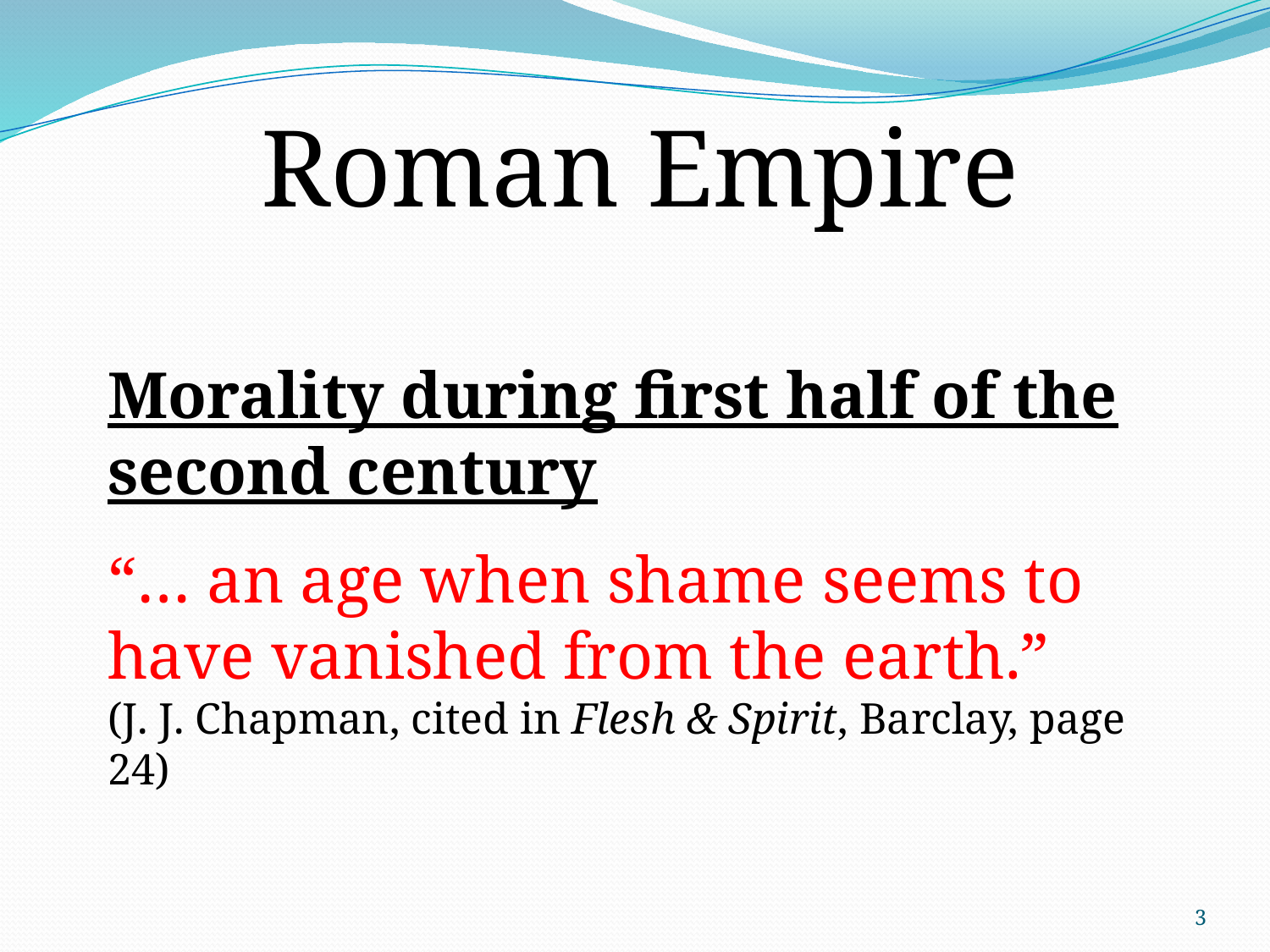

Roman Empire
Morality during first half of the second century
“… an age when shame seems to have vanished from the earth.”
(J. J. Chapman, cited in Flesh & Spirit, Barclay, page 24)
3